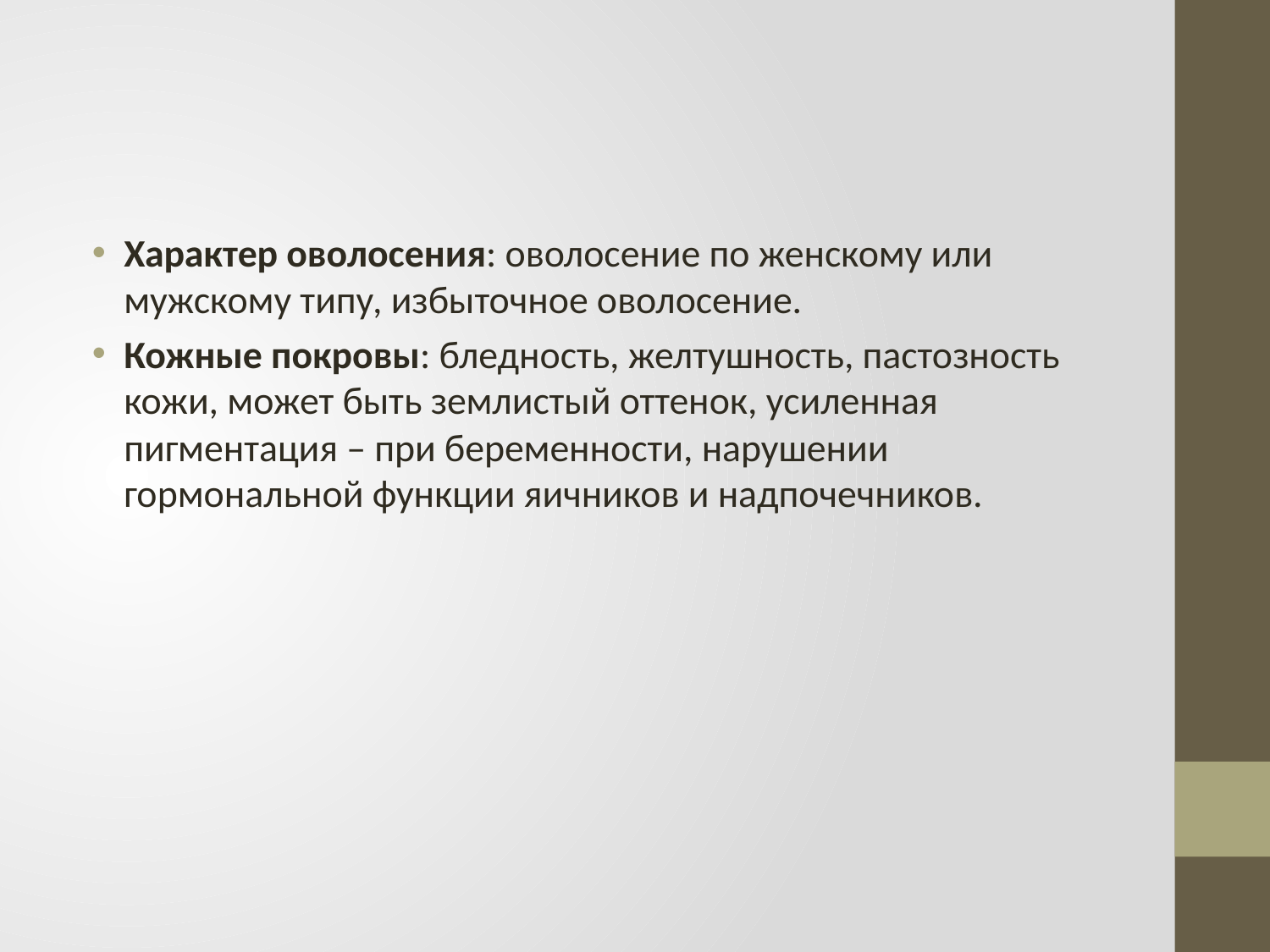

Характер оволосения: оволосение по женскому или мужскому типу, избыточное оволосение.
Кожные покровы: бледность, желтушность, пастозность кожи, может быть землистый оттенок, усиленная пигментация – при беременности, нарушении гормональной функции яичников и надпочечников.